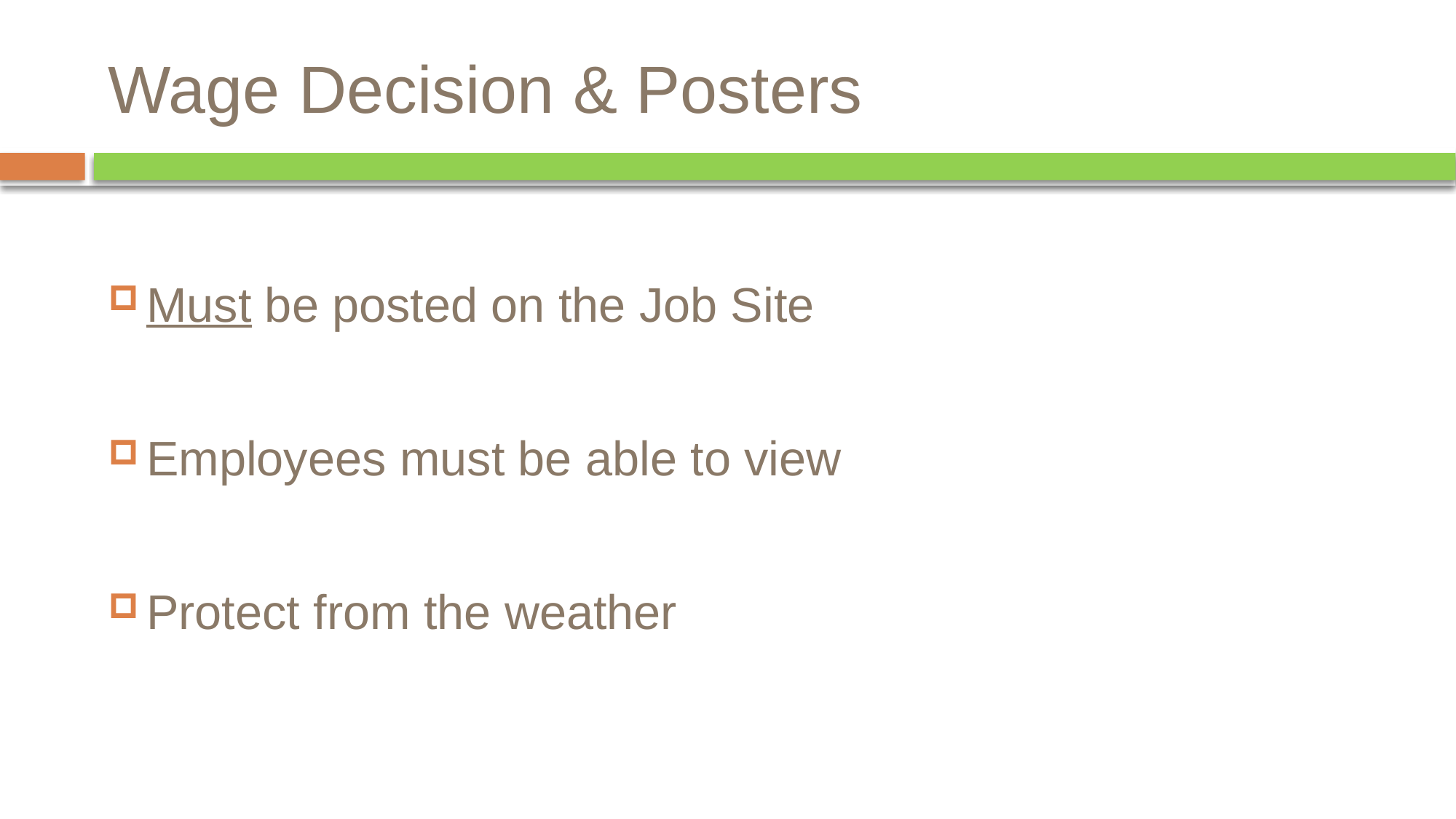

# Wage Decision & Posters

Must be posted on the Job Site

Employees must be able to view

Protect from the weather